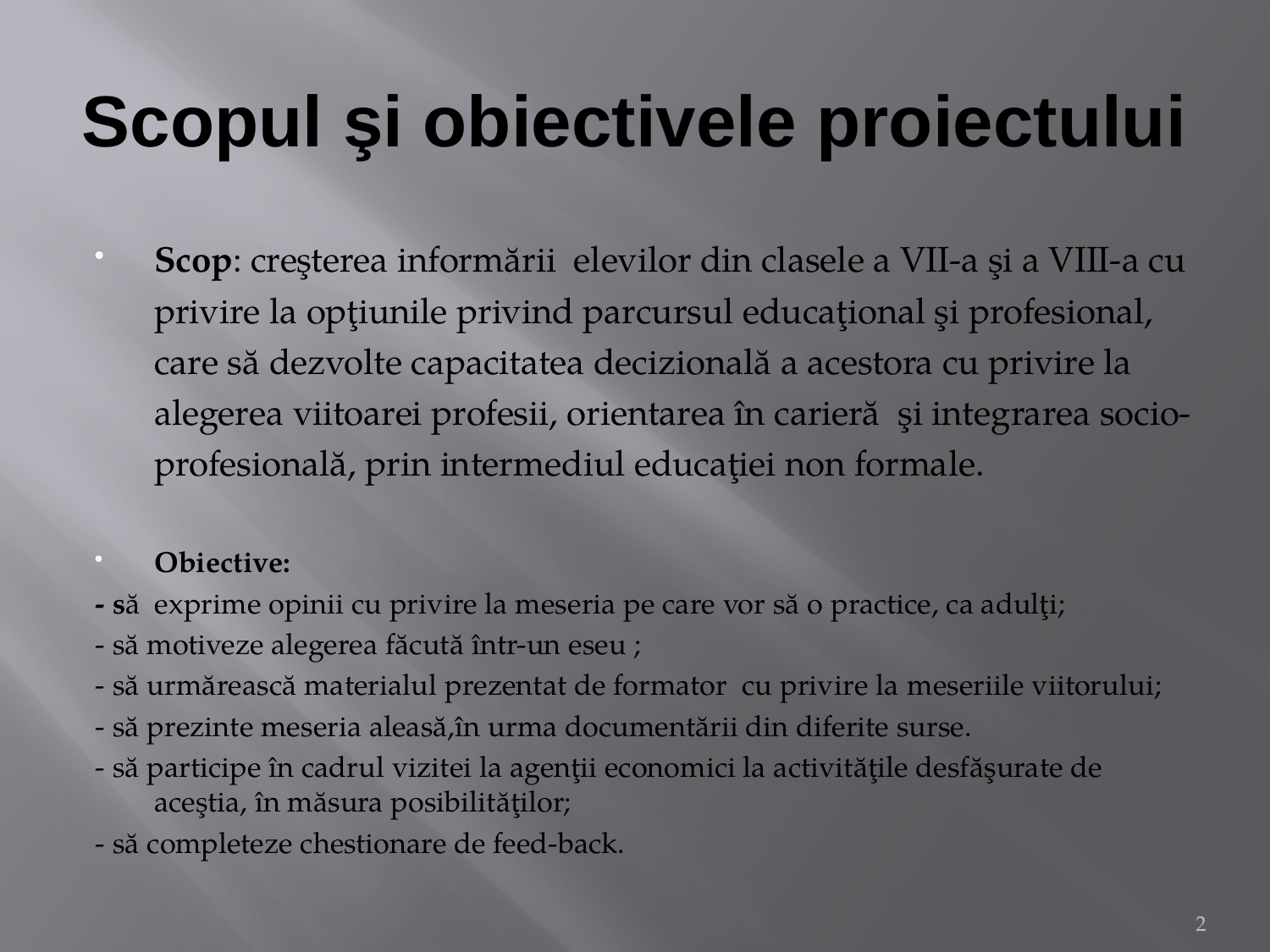

# Scopul şi obiectivele proiectului
Scop: creşterea informării  elevilor din clasele a VII-a şi a VIII-a cu privire la opţiunile privind parcursul educaţional şi profesional, care să dezvolte capacitatea decizională a acestora cu privire la alegerea viitoarei profesii, orientarea în carieră  şi integrarea socio-profesională, prin intermediul educaţiei non formale.

Obiective:
- să  exprime opinii cu privire la meseria pe care vor să o practice, ca adulţi;
- să motiveze alegerea făcută într-un eseu ;
- să urmărească materialul prezentat de formator  cu privire la meseriile viitorului;
- să prezinte meseria aleasă,în urma documentării din diferite surse.
- să participe în cadrul vizitei la agenţii economici la activităţile desfăşurate de aceştia, în măsura posibilităţilor;
- să completeze chestionare de feed-back.

2